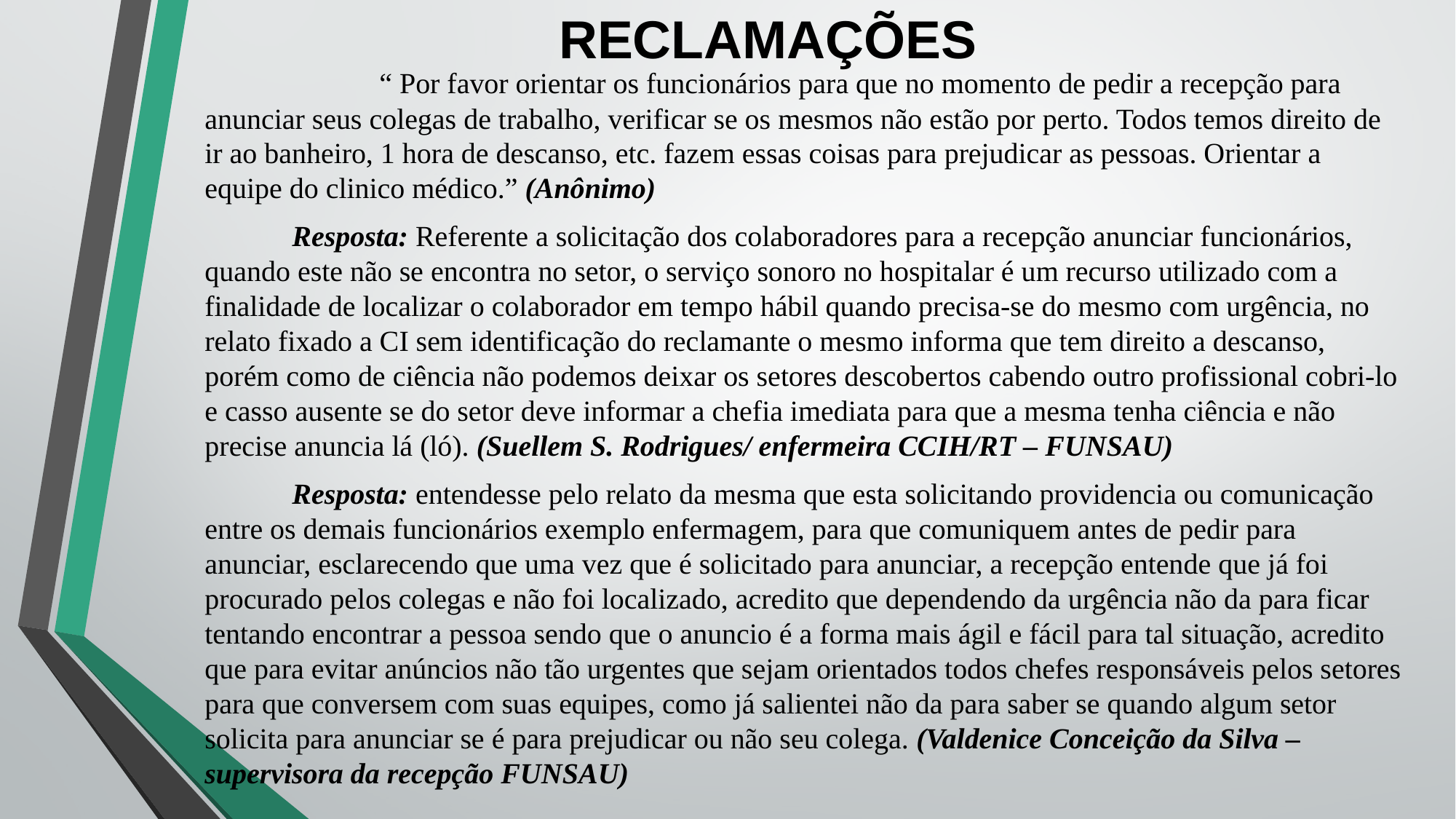

# RECLAMAÇÕES
		“ Por favor orientar os funcionários para que no momento de pedir a recepção para anunciar seus colegas de trabalho, verificar se os mesmos não estão por perto. Todos temos direito de ir ao banheiro, 1 hora de descanso, etc. fazem essas coisas para prejudicar as pessoas. Orientar a equipe do clinico médico.” (Anônimo)
	Resposta: Referente a solicitação dos colaboradores para a recepção anunciar funcionários, quando este não se encontra no setor, o serviço sonoro no hospitalar é um recurso utilizado com a finalidade de localizar o colaborador em tempo hábil quando precisa-se do mesmo com urgência, no relato fixado a CI sem identificação do reclamante o mesmo informa que tem direito a descanso, porém como de ciência não podemos deixar os setores descobertos cabendo outro profissional cobri-lo e casso ausente se do setor deve informar a chefia imediata para que a mesma tenha ciência e não precise anuncia lá (ló). (Suellem S. Rodrigues/ enfermeira CCIH/RT – FUNSAU)
	Resposta: entendesse pelo relato da mesma que esta solicitando providencia ou comunicação entre os demais funcionários exemplo enfermagem, para que comuniquem antes de pedir para anunciar, esclarecendo que uma vez que é solicitado para anunciar, a recepção entende que já foi procurado pelos colegas e não foi localizado, acredito que dependendo da urgência não da para ficar tentando encontrar a pessoa sendo que o anuncio é a forma mais ágil e fácil para tal situação, acredito que para evitar anúncios não tão urgentes que sejam orientados todos chefes responsáveis pelos setores para que conversem com suas equipes, como já salientei não da para saber se quando algum setor solicita para anunciar se é para prejudicar ou não seu colega. (Valdenice Conceição da Silva – supervisora da recepção FUNSAU)